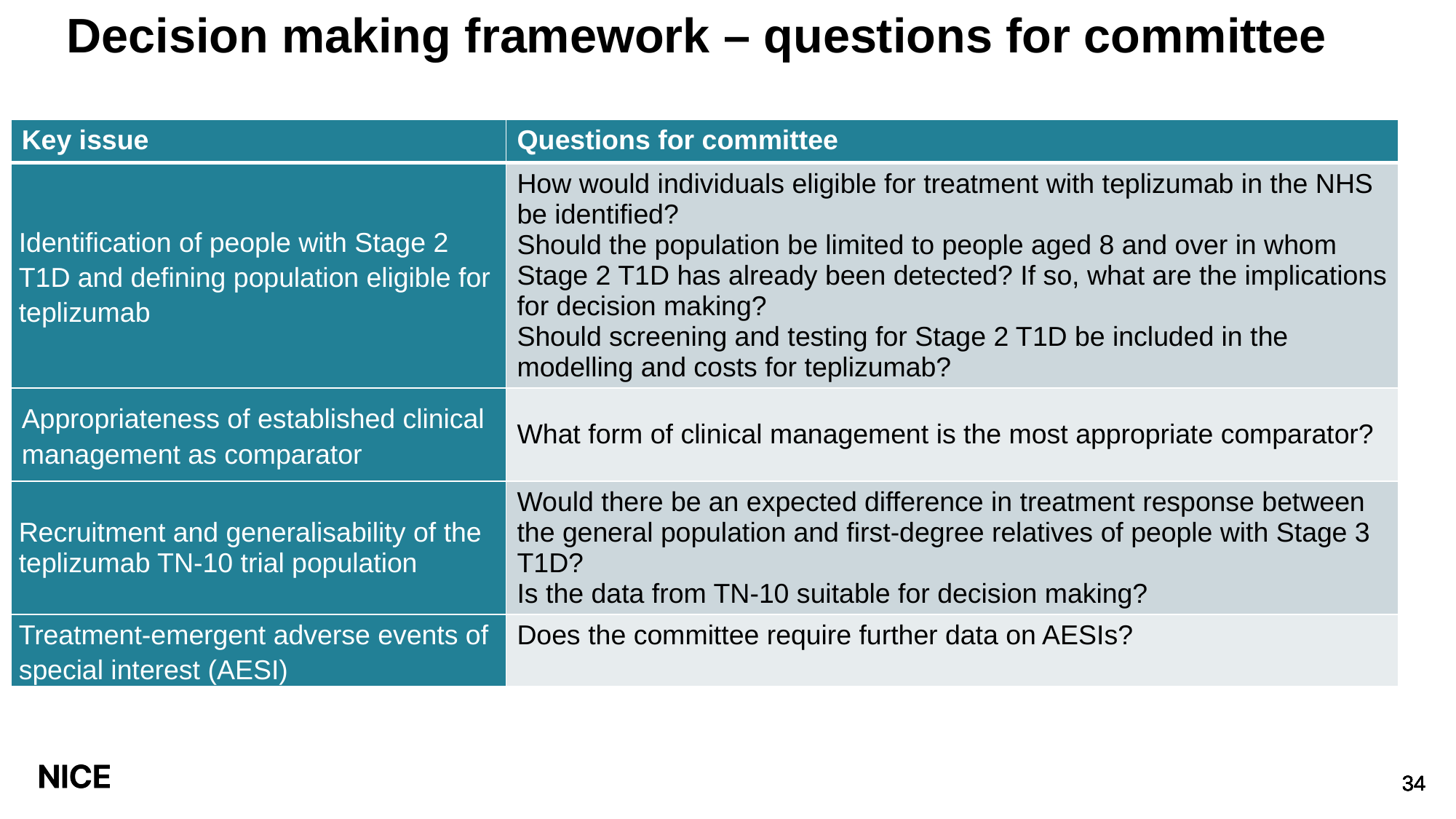

# Decision making framework – questions for committee
| Key issue | Questions for committee |
| --- | --- |
| Identification of people with Stage 2 T1D and defining population eligible for teplizumab | How would individuals eligible for treatment with teplizumab in the NHS be identified? Should the population be limited to people aged 8 and over in whom Stage 2 T1D has already been detected? If so, what are the implications for decision making? Should screening and testing for Stage 2 T1D be included in the modelling and costs for teplizumab? |
| Appropriateness of established clinical management as comparator | What form of clinical management is the most appropriate comparator? |
| Recruitment and generalisability of the teplizumab TN-10 trial population | Would there be an expected difference in treatment response between the general population and first-degree relatives of people with Stage 3 T1D? Is the data from TN-10 suitable for decision making? |
| Treatment-emergent adverse events of special interest (AESI) | Does the committee require further data on AESIs? |